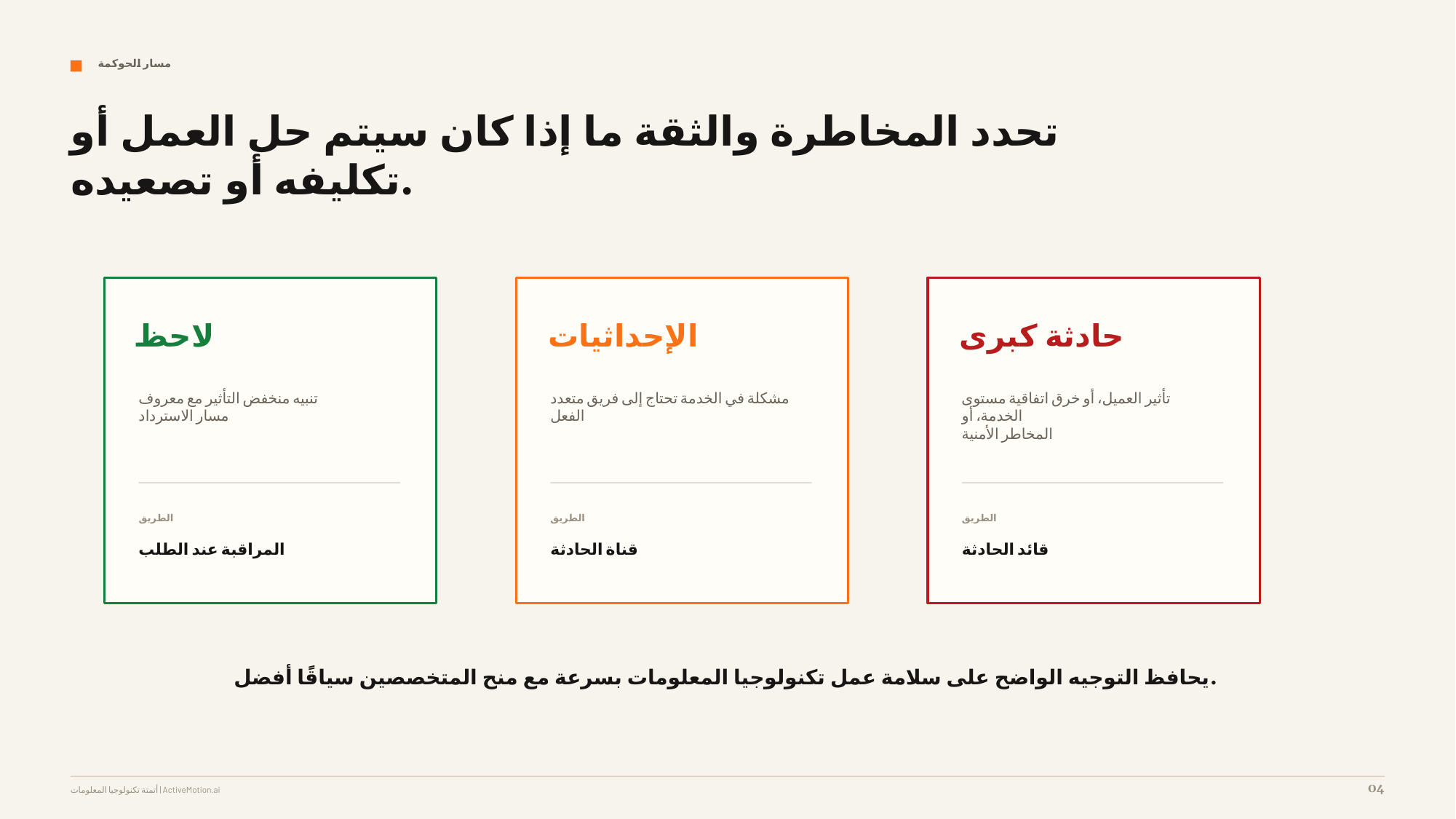

مسار الحوكمة

تحدد المخاطرة والثقة ما إذا كان سيتم حل العمل أو تكليفه أو تصعيده.

لاحظ
الإحداثيات
حادثة كبرى
تنبيه منخفض التأثير مع معروف
مسار الاسترداد
مشكلة في الخدمة تحتاج إلى فريق متعدد
الفعل
تأثير العميل، أو خرق اتفاقية مستوى الخدمة، أو
المخاطر الأمنية

الطريق
الطريق
الطريق
المراقبة عند الطلب
قناة الحادثة
قائد الحادثة
يحافظ التوجيه الواضح على سلامة عمل تكنولوجيا المعلومات بسرعة مع منح المتخصصين سياقًا أفضل.

04
أتمتة تكنولوجيا المعلومات | ActiveMotion.ai